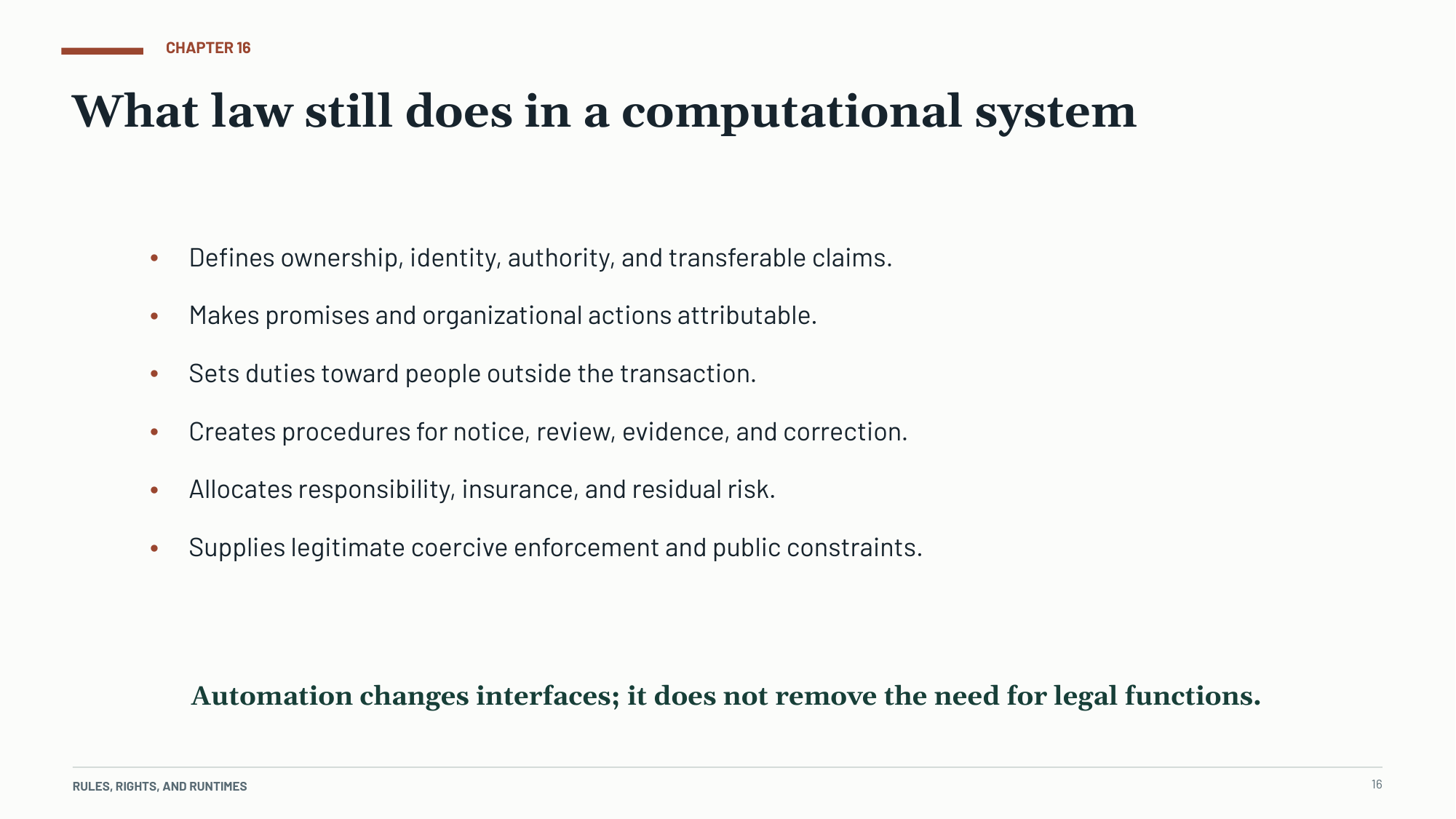

CHAPTER 16

What law still does in a computational system
•
Defines ownership, identity, authority, and transferable claims.
•
Makes promises and organizational actions attributable.
•
Sets duties toward people outside the transaction.
•
Creates procedures for notice, review, evidence, and correction.
•
Allocates responsibility, insurance, and residual risk.
•
Supplies legitimate coercive enforcement and public constraints.
Automation changes interfaces; it does not remove the need for legal functions.

16
RULES, RIGHTS, AND RUNTIMES